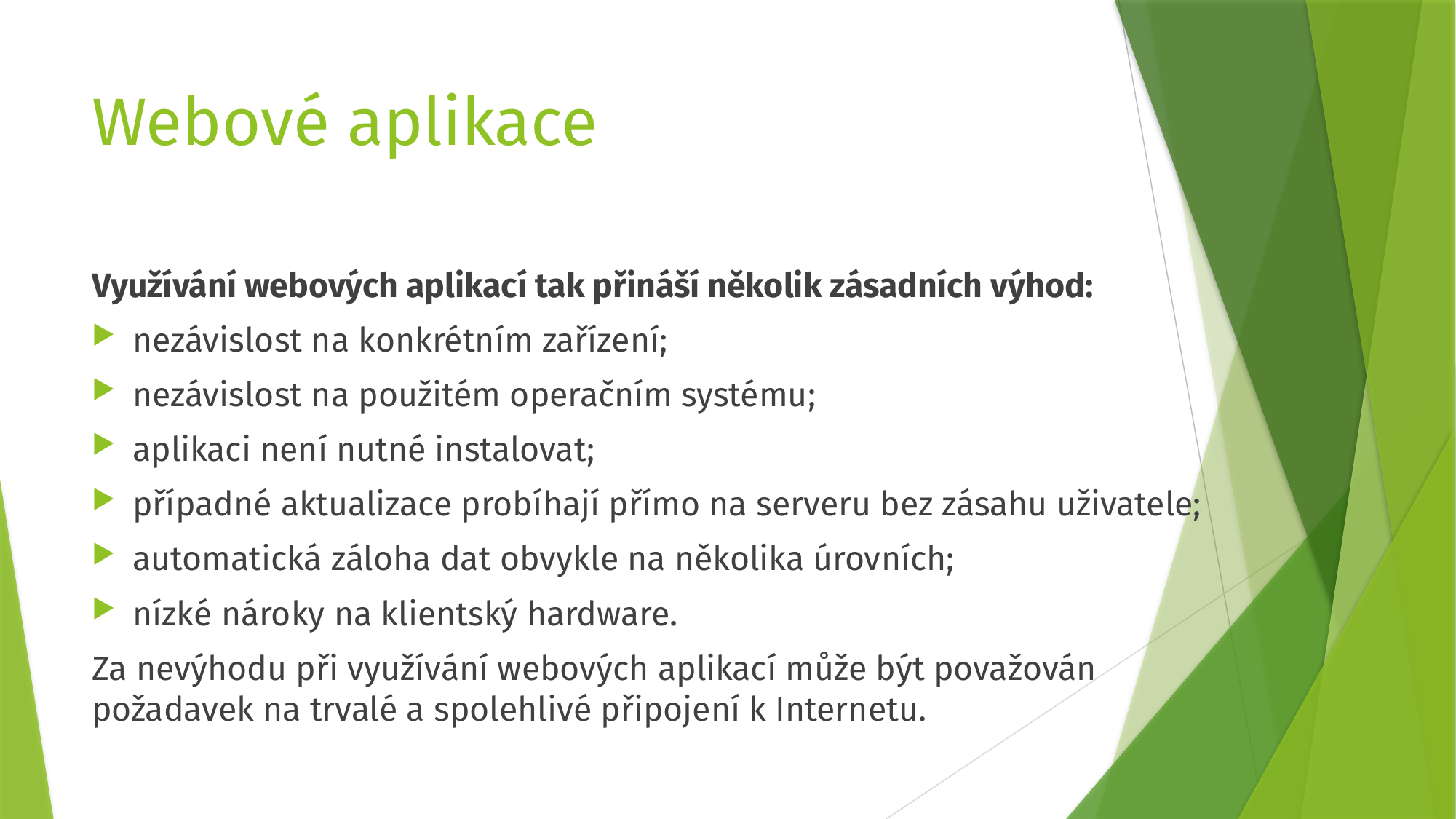

# Webové aplikace
Využívání webových aplikací tak přináší několik zásadních výhod:
nezávislost na konkrétním zařízení;
nezávislost na použitém operačním systému;
aplikaci není nutné instalovat;
případné aktualizace probíhají přímo na serveru bez zásahu uživatele;
automatická záloha dat obvykle na několika úrovních;
nízké nároky na klientský hardware.
Za nevýhodu při využívání webových aplikací může být považován požadavek na trvalé a spolehlivé připojení k Internetu.